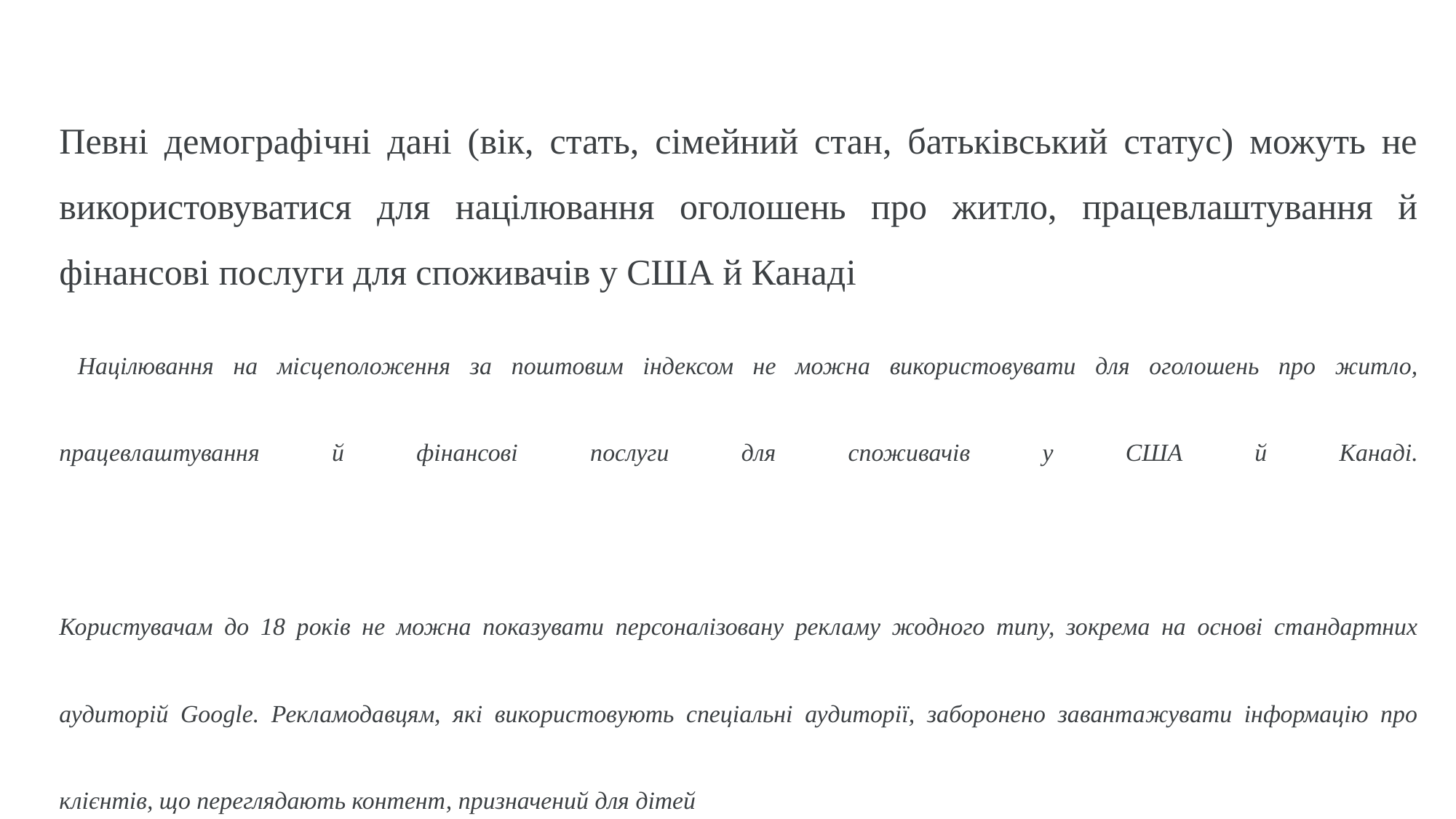

Певні демографічні дані (вік, стать, сімейний стан, батьківський статус) можуть не використовуватися для націлювання оголошень про житло, працевлаштування й фінансові послуги для споживачів у США й Канаді
 Націлювання на місцеположення за поштовим індексом не можна використовувати для оголошень про житло, працевлаштування й фінансові послуги для споживачів у США й Канаді.
Користувачам до 18 років не можна показувати персоналізовану рекламу жодного типу, зокрема на основі стандартних аудиторій Google. Рекламодавцям, які використовують спеціальні аудиторії, заборонено завантажувати інформацію про клієнтів, що переглядають контент, призначений для дітей